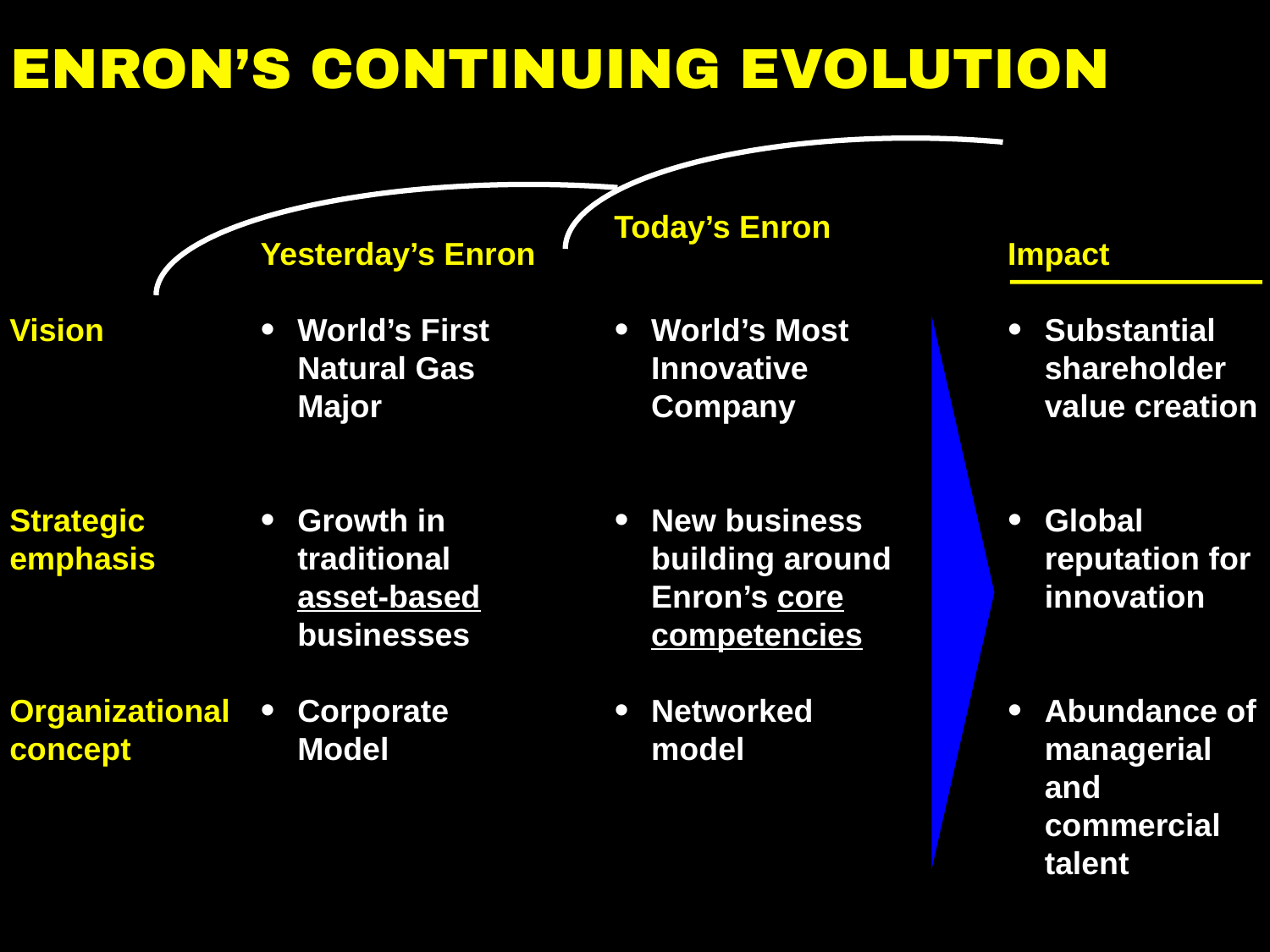

# ENRON’S CONTINUING EVOLUTION
Today’s Enron

Vision

Strategic emphasis

Organizational concept
Yesterday’s Enron

World’s First Natural Gas Major

Growth in traditional  asset-based businesses

Corporate Model

World’s Most Innovative Company

New business building around Enron’s core competencies

Networked model
Impact

Substantial shareholder value creation

Global reputation for innovation

Abundance of managerial and commercial talent

2